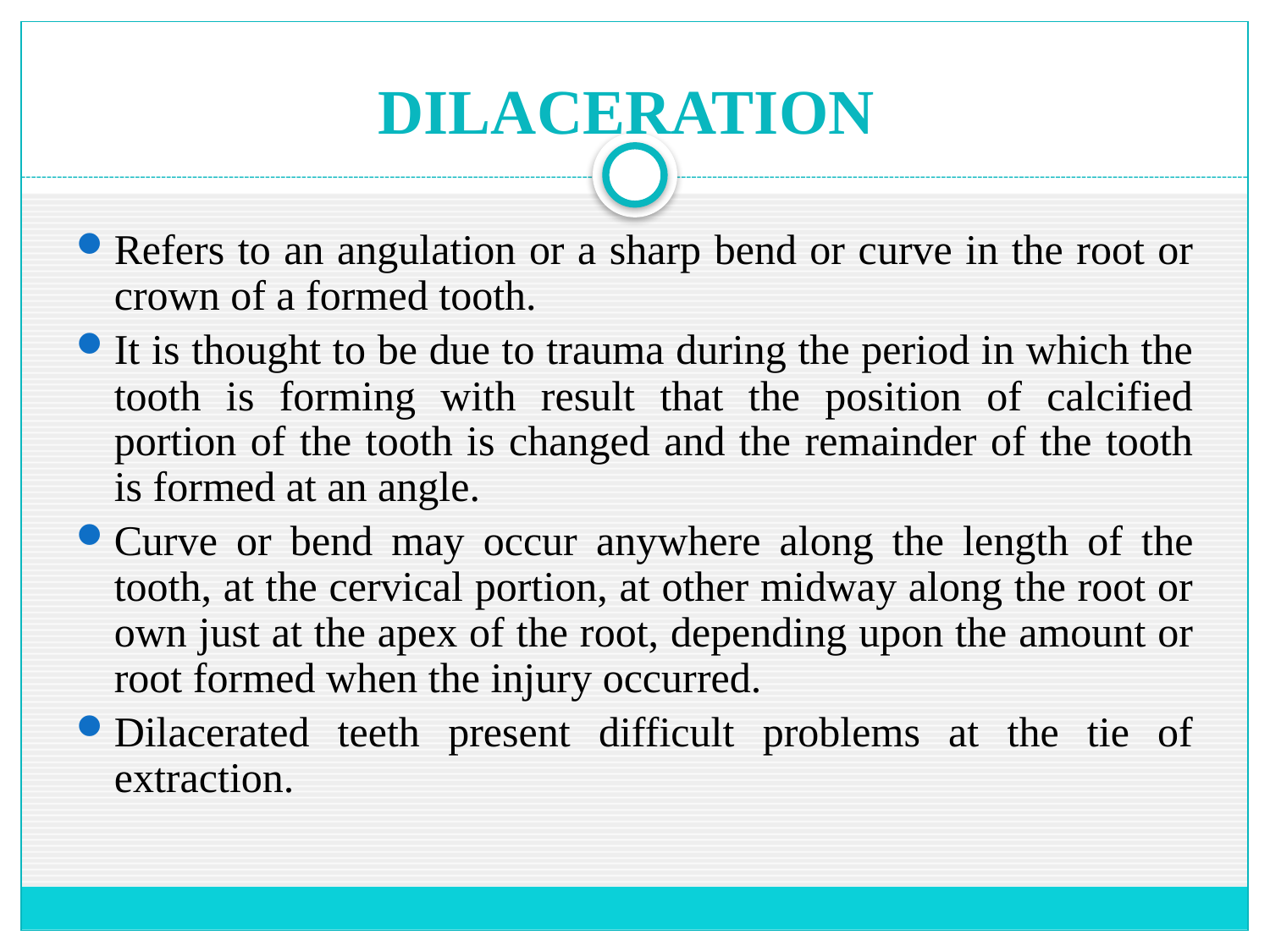

# DILACERATION
Refers to an angulation or a sharp bend or curve in the root or crown of a formed tooth.
It is thought to be due to trauma during the period in which the tooth is forming with result that the position of calcified portion of the tooth is changed and the remainder of the tooth is formed at an angle.
Curve or bend may occur anywhere along the length of the tooth, at the cervical portion, at other midway along the root or own just at the apex of the root, depending upon the amount or root formed when the injury occurred.
Dilacerated teeth present difficult problems at the tie of extraction.